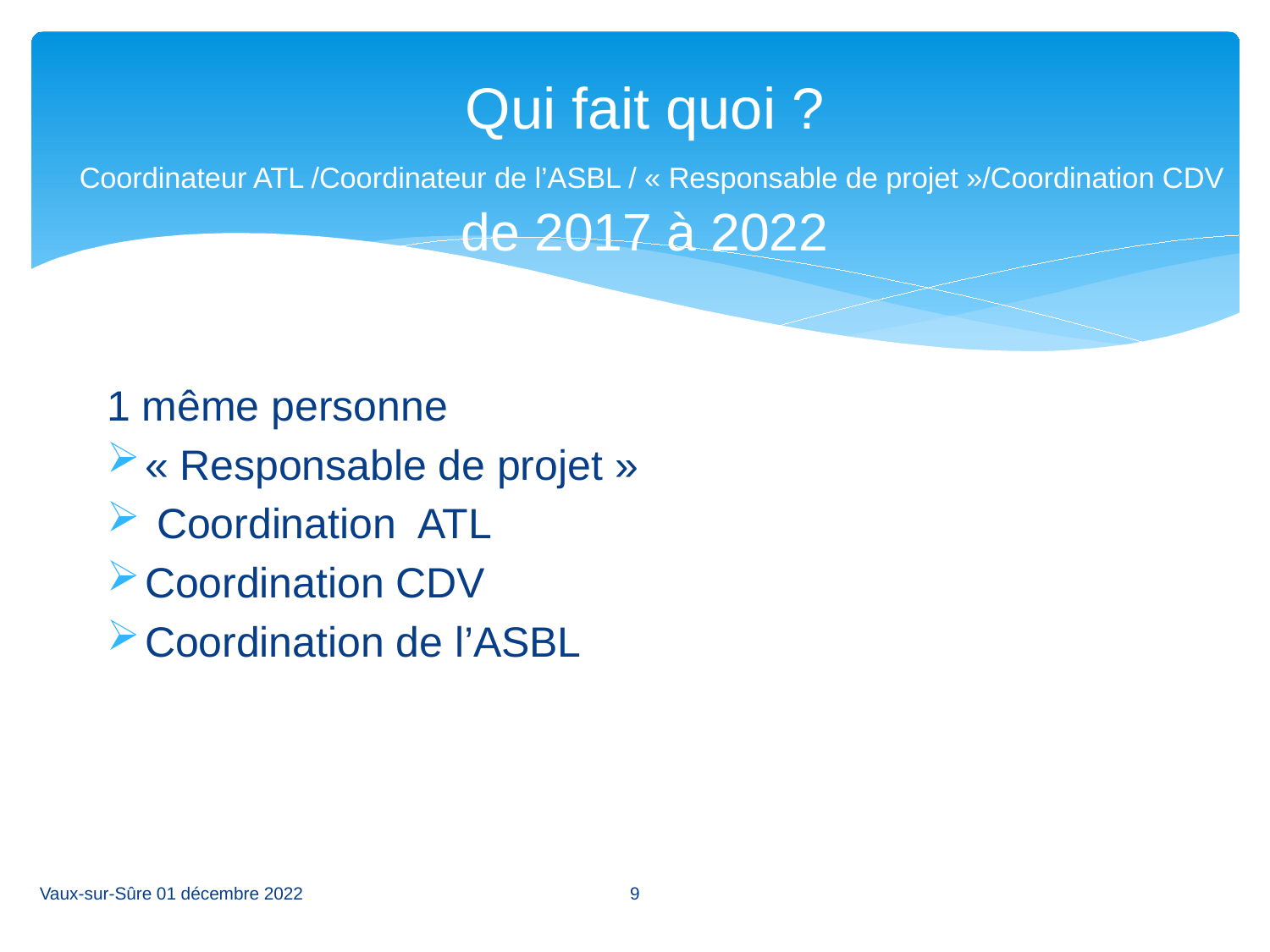

# Qui fait quoi ? Coordinateur ATL /Coordinateur de l’ASBL / « Responsable de projet »/Coordination CDV de 2017 à 2022
1 même personne
« Responsable de projet »
 Coordination  ATL
Coordination CDV
Coordination de l’ASBL

9
Vaux-sur-Sûre 01 décembre 2022